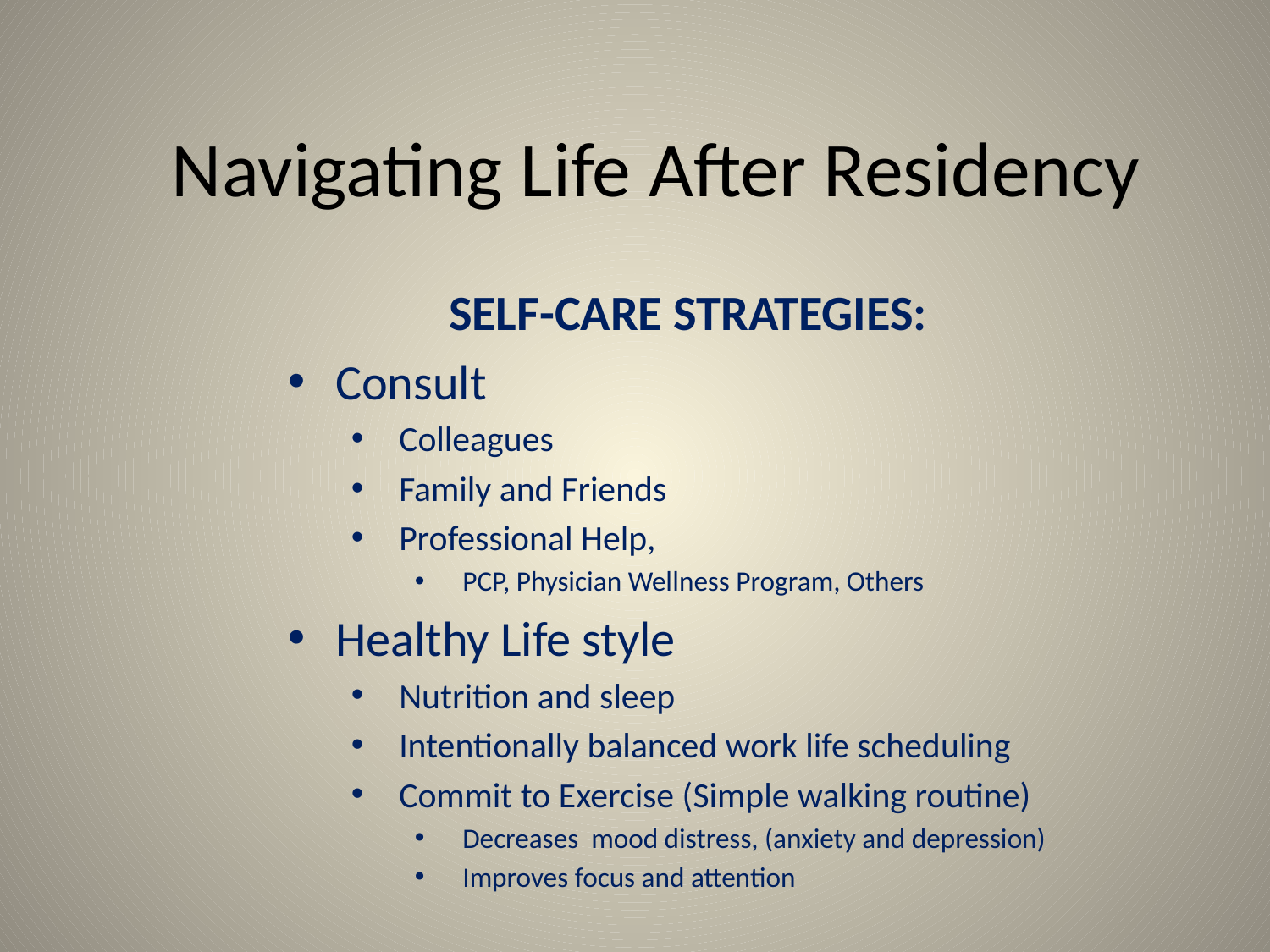

# Navigating Life After Residency
SELF-CARE STRATEGIES:
Consult
Colleagues
Family and Friends
Professional Help,
PCP, Physician Wellness Program, Others
Healthy Life style
Nutrition and sleep
Intentionally balanced work life scheduling
Commit to Exercise (Simple walking routine)
Decreases  mood distress, (anxiety and depression)
Improves focus and attention